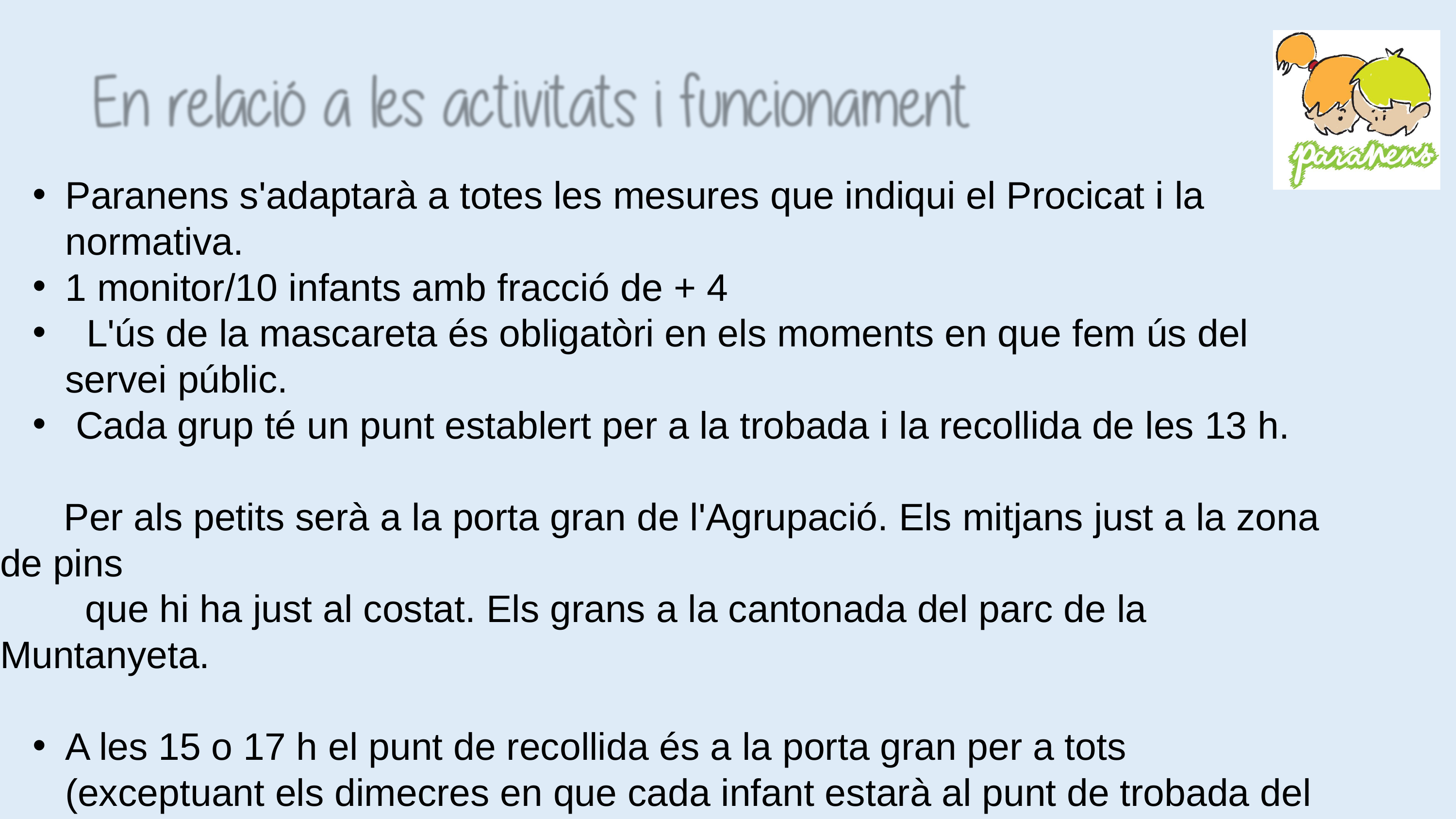

Paranens s'adaptarà a totes les mesures que indiqui el Procicat i la normativa.
1 monitor/10 infants amb fracció de + 4
  L'ús de la mascareta és obligatòri en els moments en que fem ús del servei públic.
 Cada grup té un punt establert per a la trobada i la recollida de les 13 h.

      Per als petits serà a la porta gran de l'Agrupació. Els mitjans just a la zona de pins
        que hi ha just al costat. Els grans a la cantonada del parc de la Muntanyeta.

A les 15 o 17 h el punt de recollida és a la porta gran per a tots (exceptuant els dimecres en que cada infant estarà al punt de trobada del seu grup).

Recordeu que és necessàri autoritzar per escrit als avis, tiets... per a poder recollir als infants de forma ocasional o habitual.